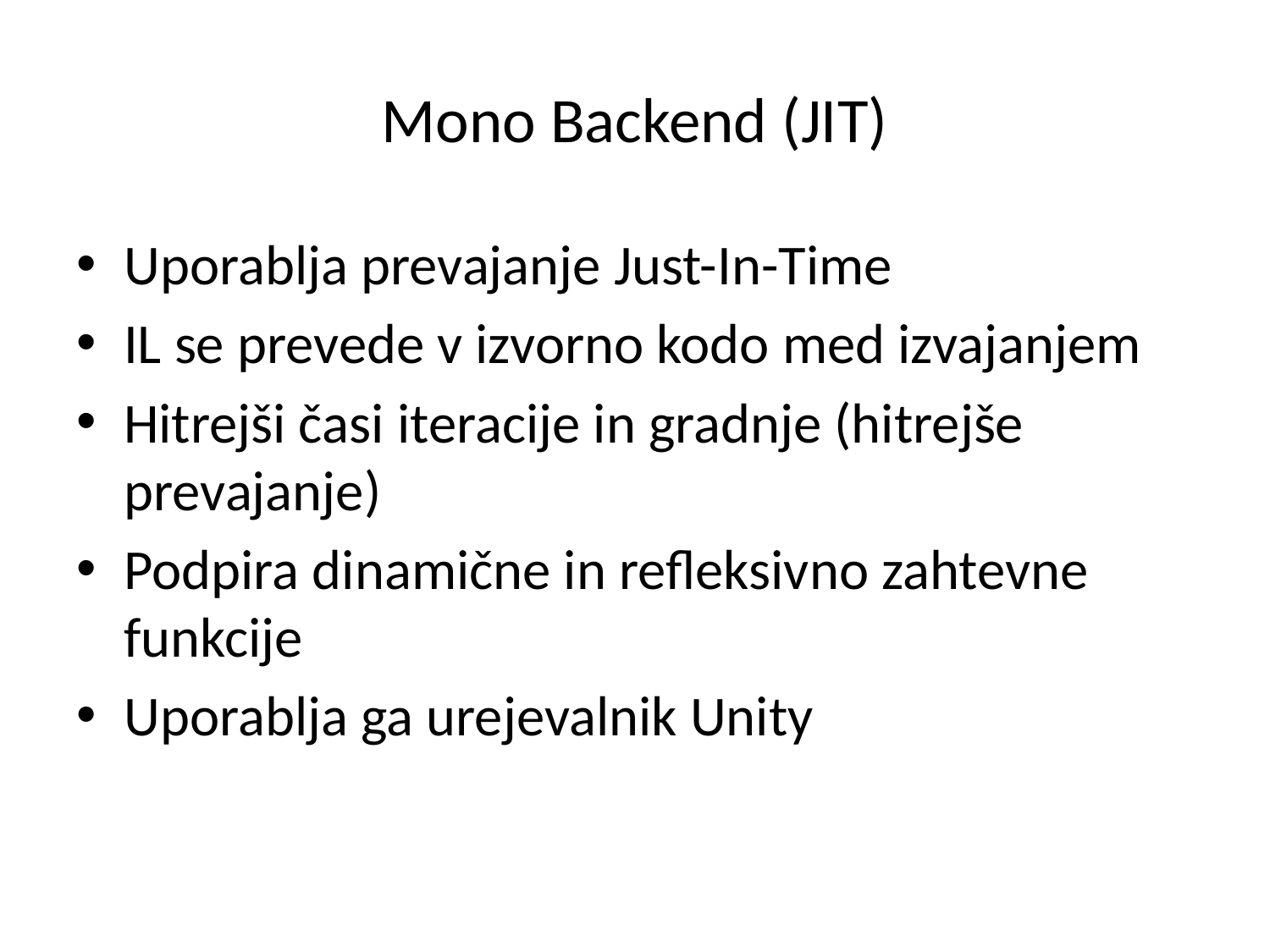

# Mono Backend (JIT)
Uporablja prevajanje Just-In-Time
IL se prevede v izvorno kodo med izvajanjem
Hitrejši časi iteracije in gradnje (hitrejše prevajanje)
Podpira dinamične in refleksivno zahtevne funkcije
Uporablja ga urejevalnik Unity